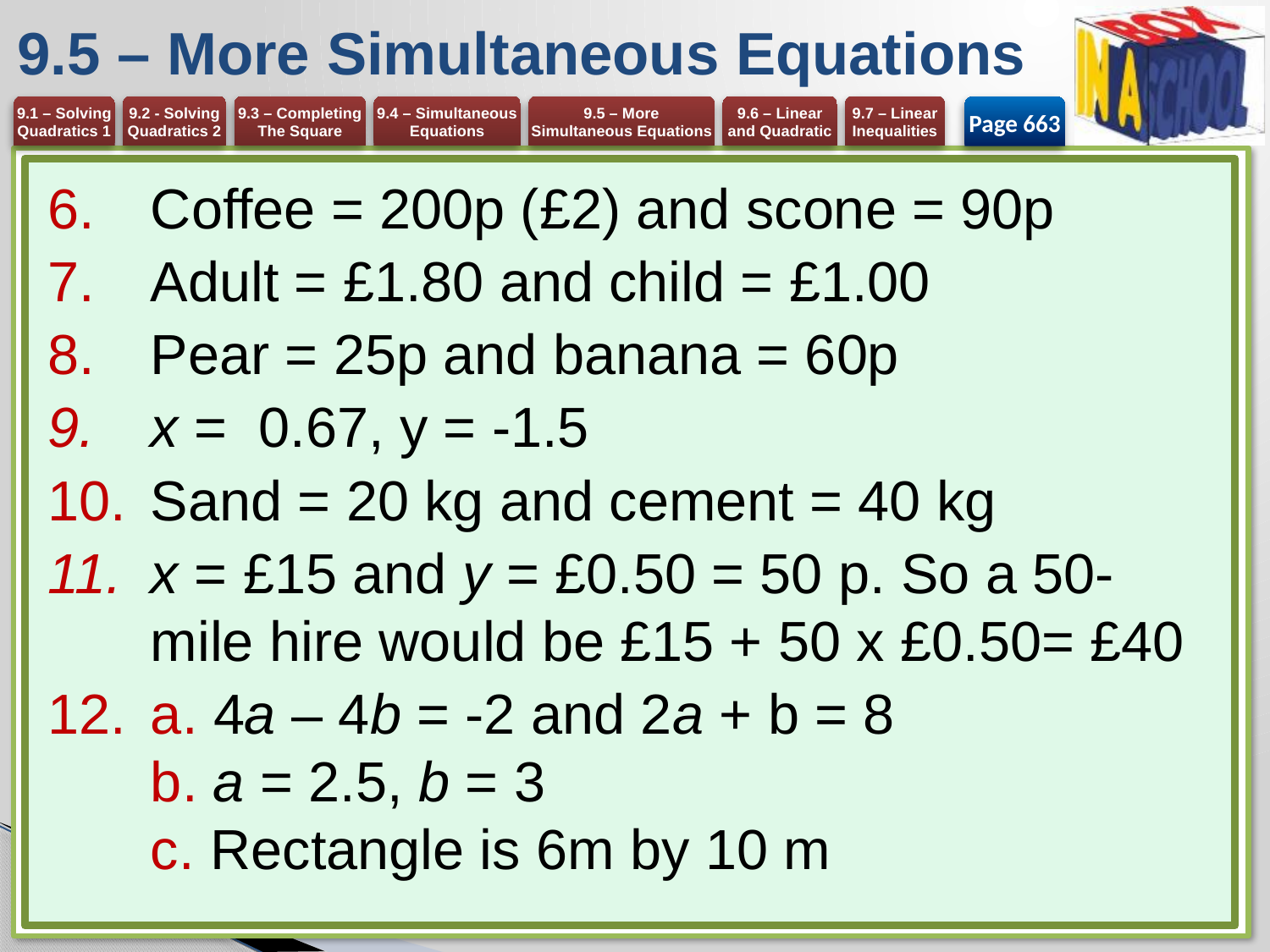

# 9.5 – More Simultaneous Equations
Page 663
Coffee = 200p (£2) and scone = 90p
Adult = £1.80 and child = £1.00
Pear = 25p and banana = 60p
x =  0.67, y = -1.5
Sand = 20 kg and cement = 40 kg
x = £15 and y = £0.50 = 50 p. So a 50-mile hire would be £15 + 50 x £0.50= £40
a. 4a – 4b = -2 and 2a + b = 8
b. a = 2.5, b = 3
c. Rectangle is 6m by 10 m